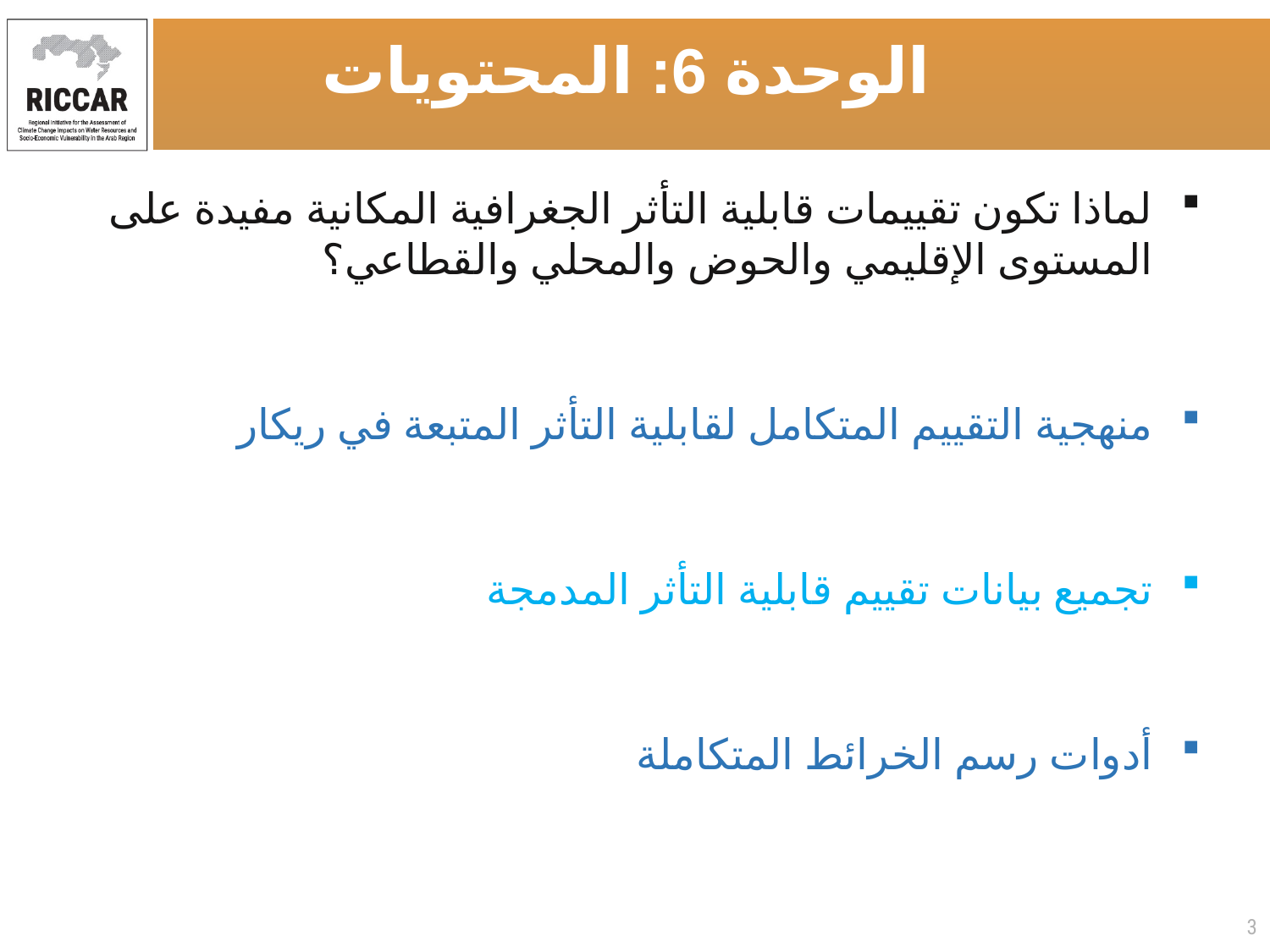

الوحدة 6: المحتويات
لماذا تكون تقييمات قابلية التأثر الجغرافية المكانية مفيدة على المستوى الإقليمي والحوض والمحلي والقطاعي؟

منهجية التقييم المتكامل لقابلية التأثر المتبعة في ريكار

تجميع بيانات تقييم قابلية التأثر المدمجة

أدوات رسم الخرائط المتكاملة
3